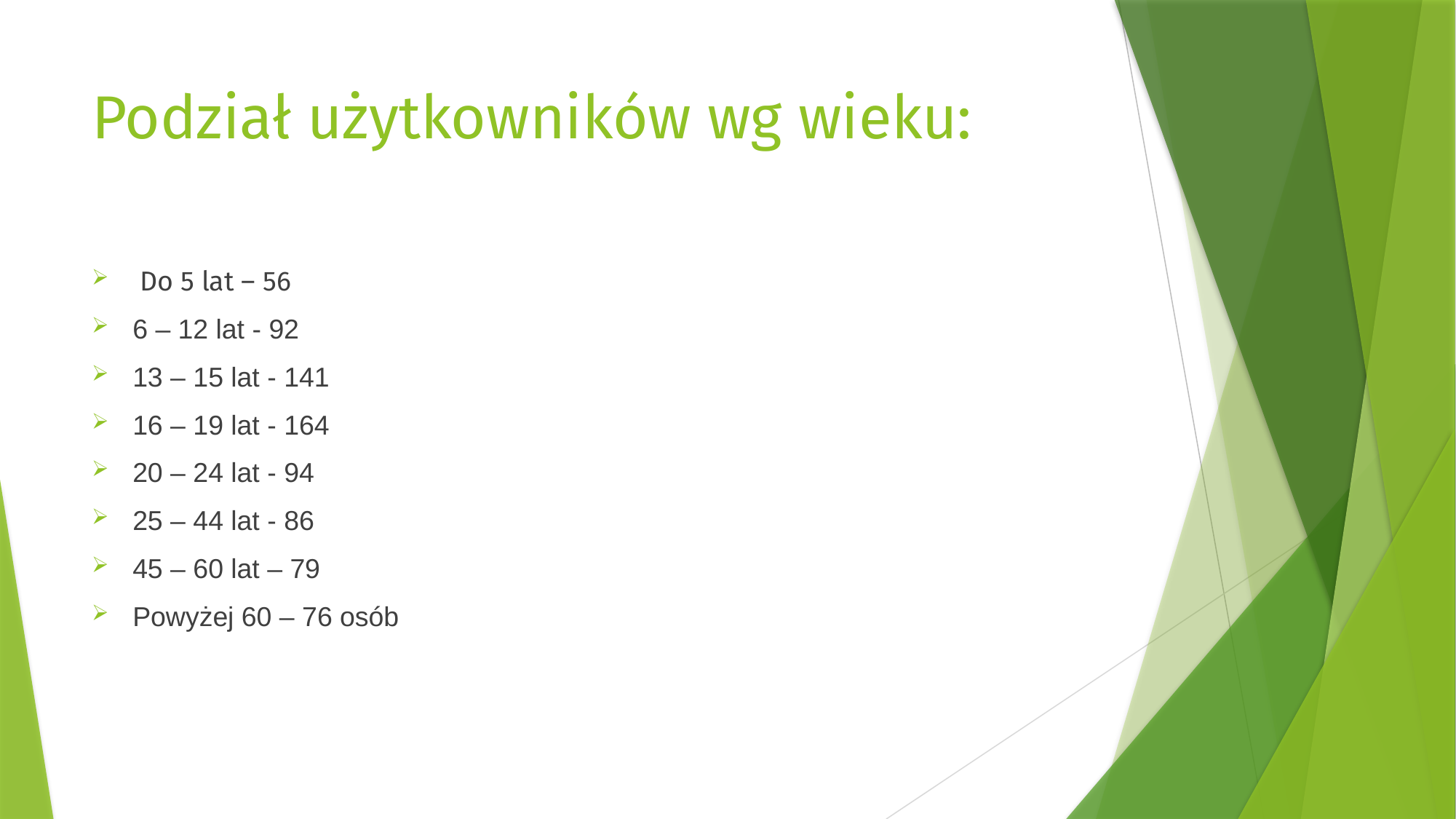

# Podział użytkowników wg wieku:
 Do 5 lat – 56
6 – 12 lat - 92
13 – 15 lat - 141
16 – 19 lat - 164
20 – 24 lat - 94
25 – 44 lat - 86
45 – 60 lat – 79
Powyżej 60 – 76 osób